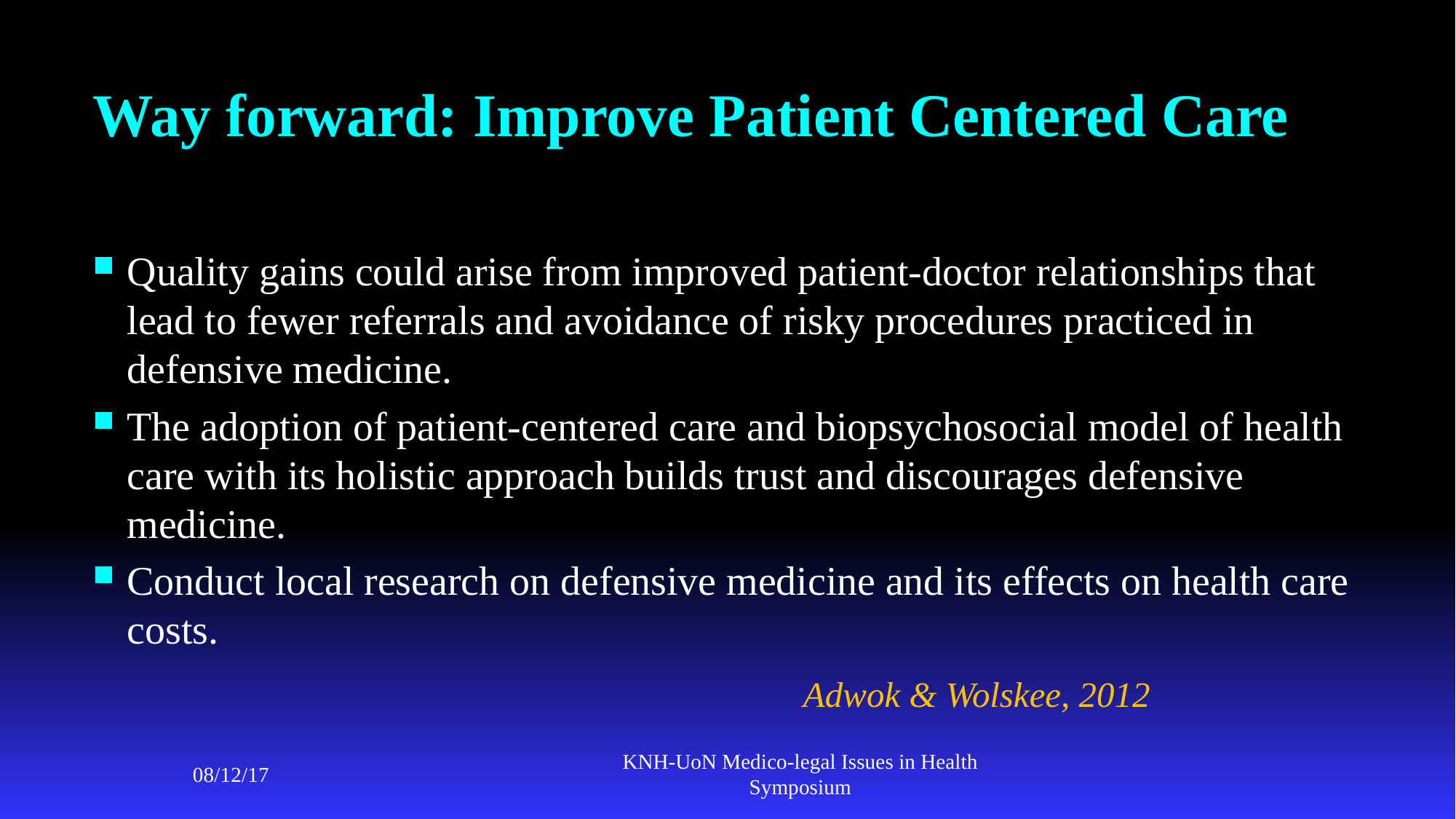

# Way forward: Improve Patient Centered Care
Quality gains could arise from improved patient-doctor relationships that lead to fewer referrals and avoidance of risky procedures practiced in defensive medicine.
The adoption of patient-centered care and biopsychosocial model of health care with its holistic approach builds trust and discourages defensive medicine.
Conduct local research on defensive medicine and its effects on health care costs.
                                                              Adwok & Wolskee, 2012
08/12/17
KNH-UoN Medico-legal Issues in Health Symposium